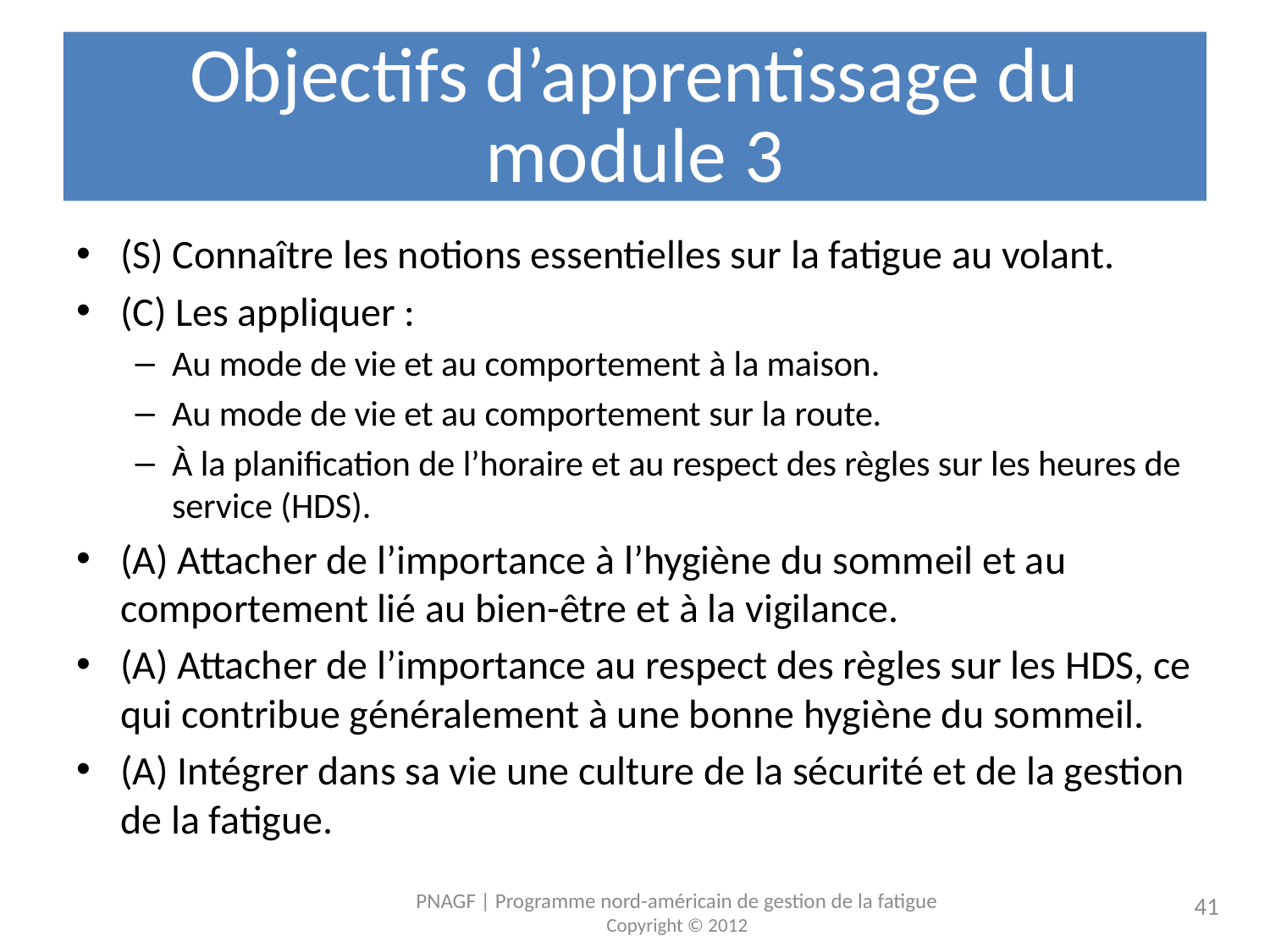

# Objectifs d’apprentissage du module 3
(S) Connaître les notions essentielles sur la fatigue au volant.
(C) Les appliquer :
Au mode de vie et au comportement à la maison.
Au mode de vie et au comportement sur la route.
À la planification de l’horaire et au respect des règles sur les heures de service (HDS).
(A) Attacher de l’importance à l’hygiène du sommeil et au comportement lié au bien-être et à la vigilance.
(A) Attacher de l’importance au respect des règles sur les HDS, ce qui contribue généralement à une bonne hygiène du sommeil.
(A) Intégrer dans sa vie une culture de la sécurité et de la gestion de la fatigue.